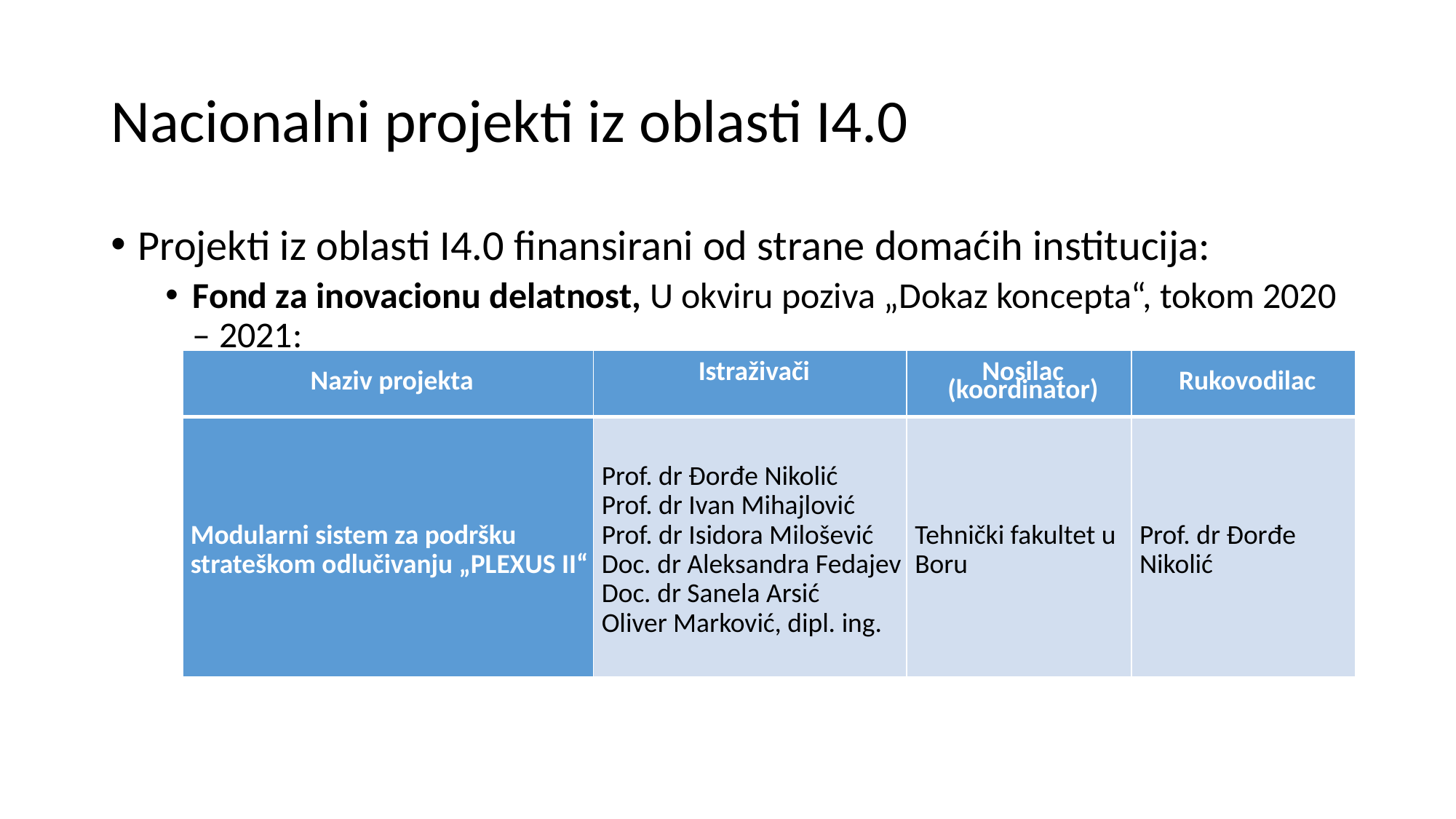

# Nacionalni projekti iz oblasti I4.0
Projekti iz oblasti I4.0 finansirani od strane domaćih institucija:
Fond za inovacionu delatnost, U okviru poziva „Dokaz koncepta“, tokom 2020 – 2021:
| Naziv projekta | Istraživači | Nosilac (koordinator) | Rukovodilac |
| --- | --- | --- | --- |
| Modularni sistem za podršku strateškom odlučivanju „PLEXUS II“ | Prof. dr Đorđe Nikolić Prof. dr Ivan Mihajlović Prof. dr Isidora Milošević Doc. dr Aleksandra Fedajev Doc. dr Sanela Arsić Oliver Marković, dipl. ing. | Tehnički fakultet u Boru | Prof. dr Đorđe Nikolić |